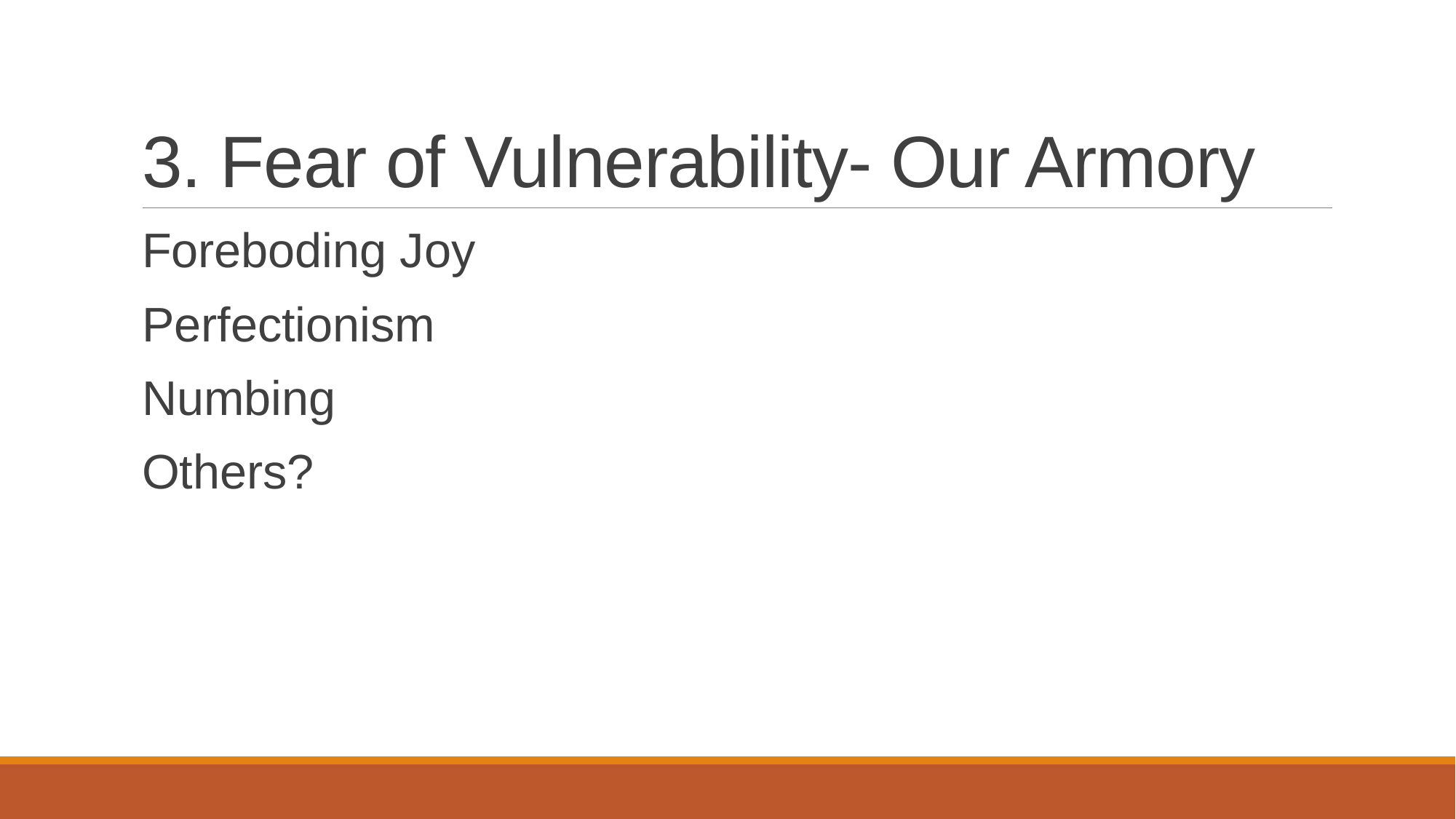

# 3. Fear of Vulnerability- Our Armory
Foreboding Joy
Perfectionism
Numbing
Others?